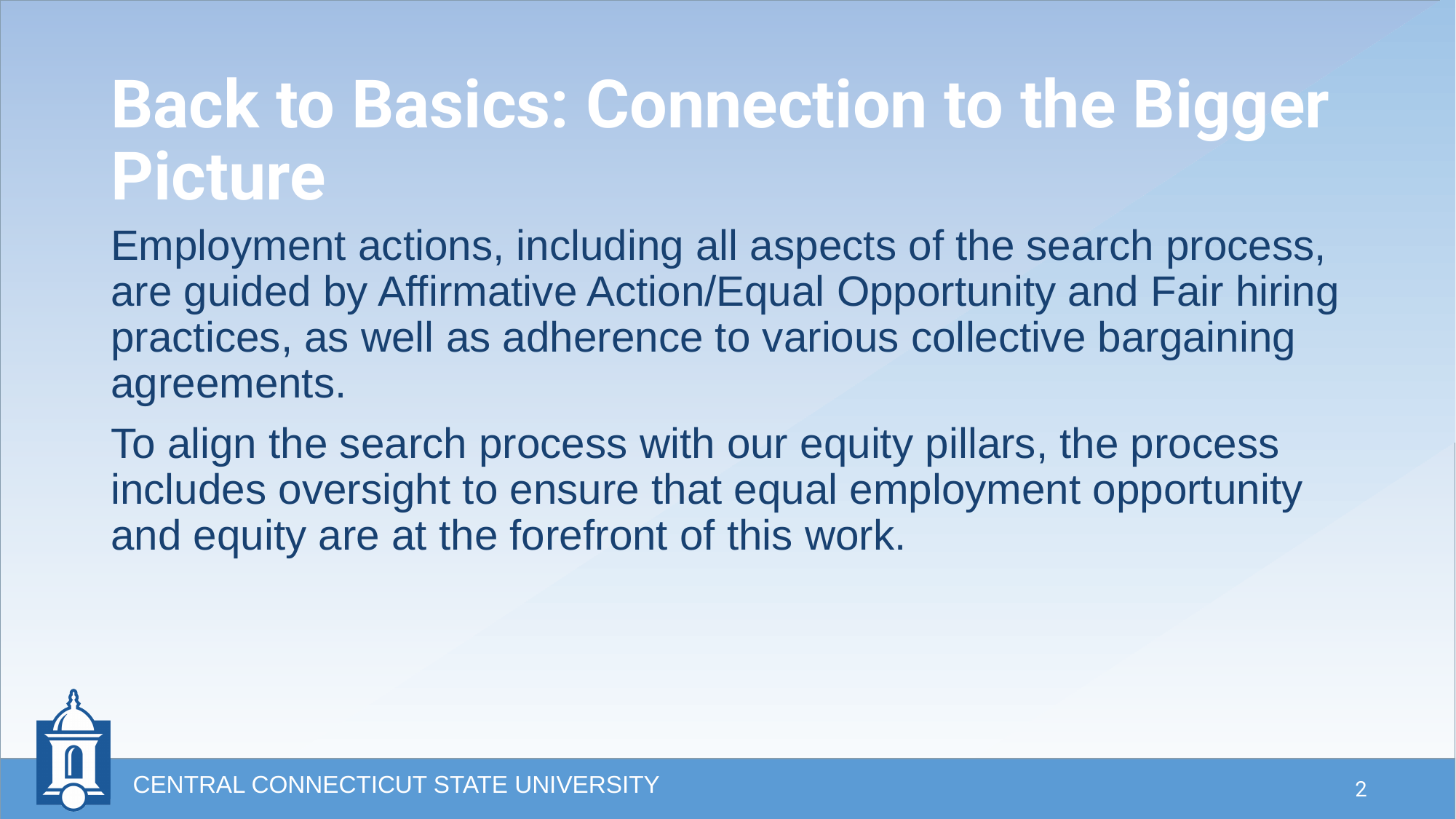

# Back to Basics: Connection to the Bigger Picture
Employment actions, including all aspects of the search process, are guided by Affirmative Action/Equal Opportunity and Fair hiring practices, as well as adherence to various collective bargaining agreements.
To align the search process with our equity pillars, the process includes oversight to ensure that equal employment opportunity and equity are at the forefront of this work.